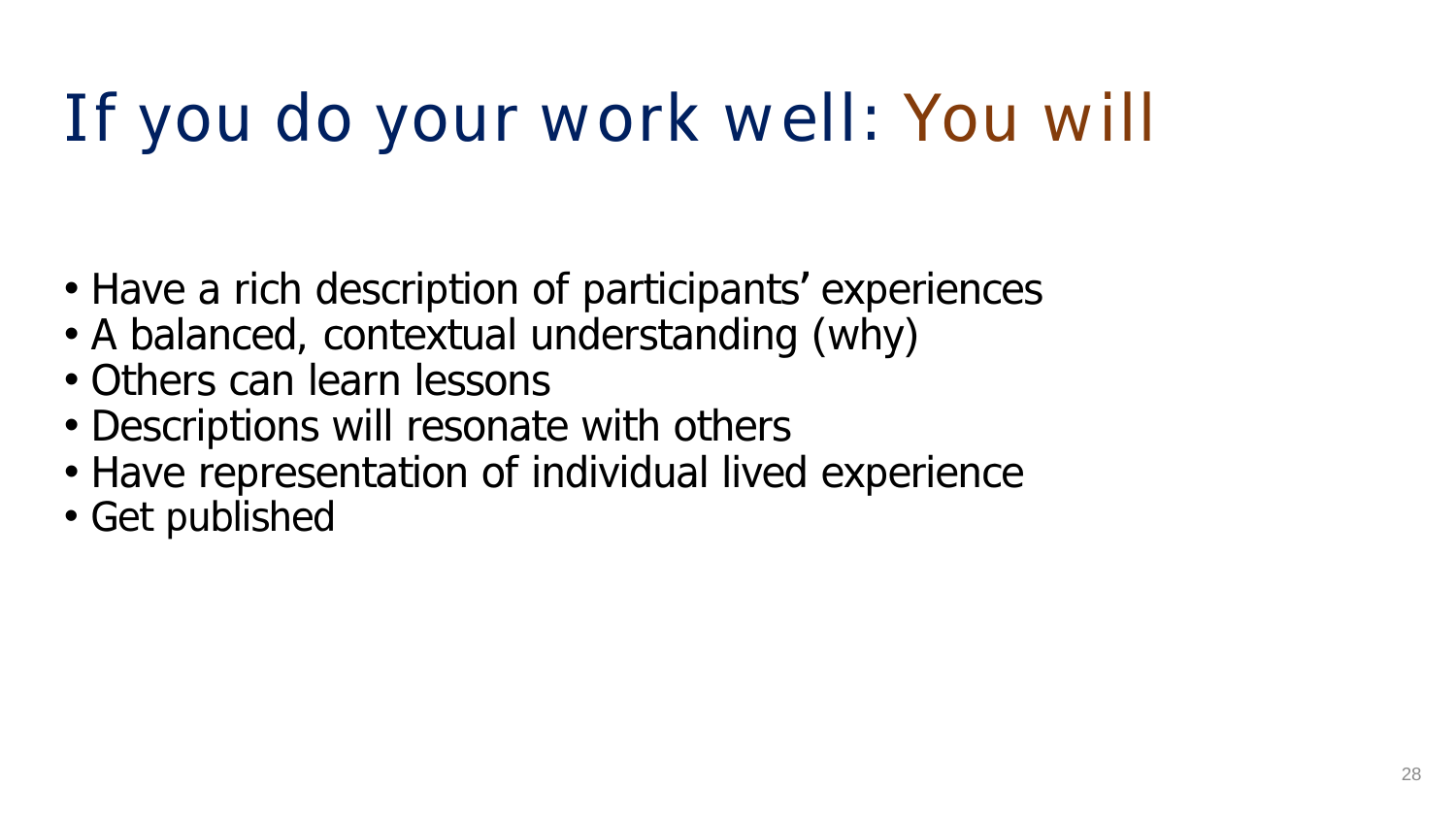

# If you do your work well: You will

Have a rich description of participants’ experiences
A balanced, contextual understanding (why)
Others can learn lessons
Descriptions will resonate with others
Have representation of individual lived experience
Get published

28